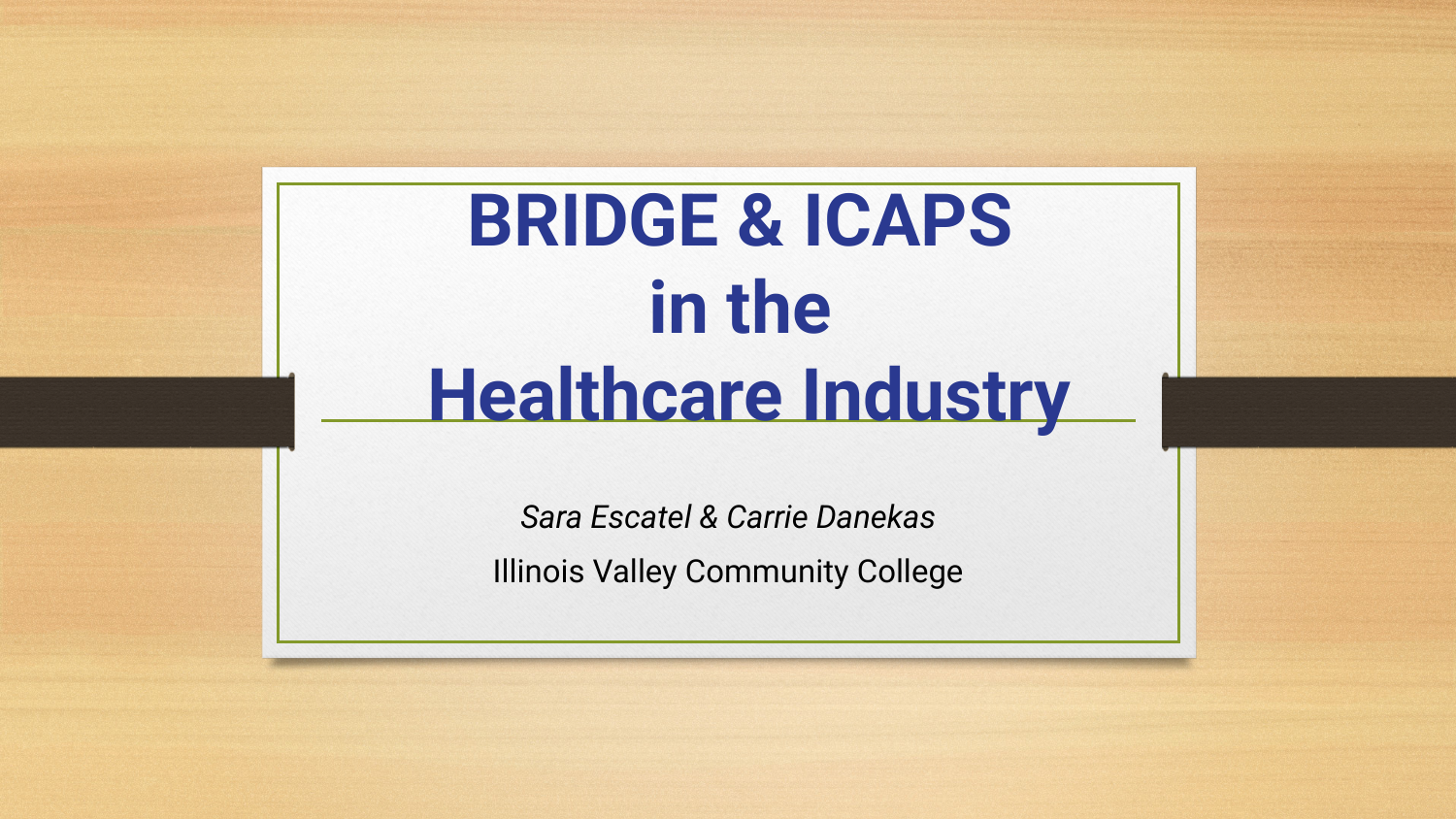

# BRIDGE & ICAPS in the Healthcare Industry

Sara Escatel & Carrie Danekas
Illinois Valley Community College